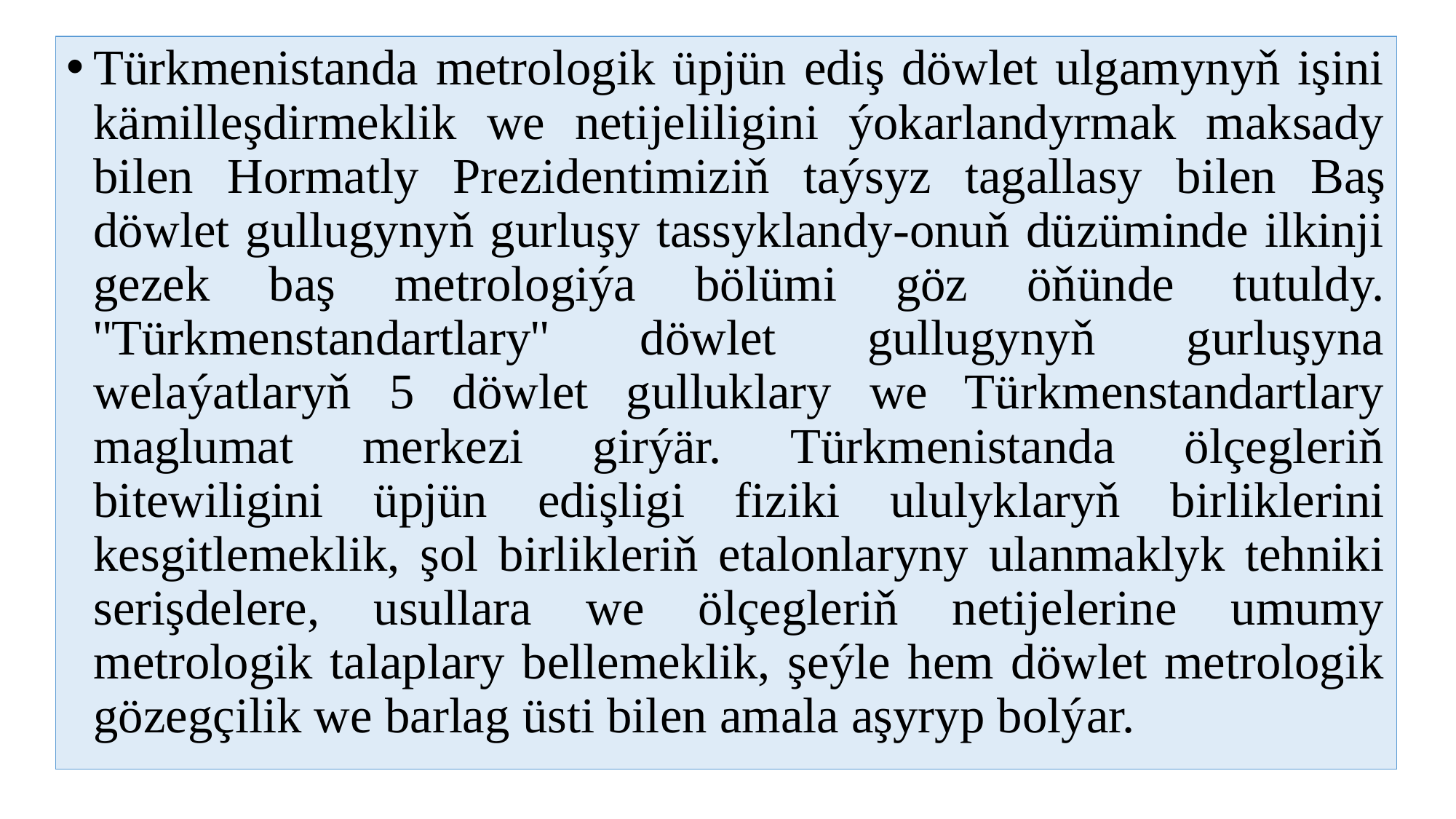

Türkmenistanda metrologik üpjün ediş döwlet ulgamynyň işini kämilleşdirmeklik we netijeliligini ýokarlandyrmak maksady bilen Hormatly Prezidentimiziň taýsyz tagallasy bilen Baş döwlet gullugynyň gurluşy tassyklandy-onuň düzüminde ilkinji gezek baş metrologiýa bölümi göz öňünde tutuldy. ''Türkmenstandartlary'' döwlet gullugynyň gurluşyna welaýatlaryň 5 döwlet gulluklary we Türkmenstandartlary maglumat merkezi girýär. Türkmenistanda ölçegleriň bitewiligini üpjün edişligi fiziki ululyklaryň birliklerini kesgitlemeklik, şol birlikleriň etalonlaryny ulanmaklyk tehniki serişdelere, usullara we ölçegleriň netijelerine umumy metrologik talaplary bellemeklik, şeýle hem döwlet metrologik gözegçilik we barlag üsti bilen amala aşyryp bolýar.